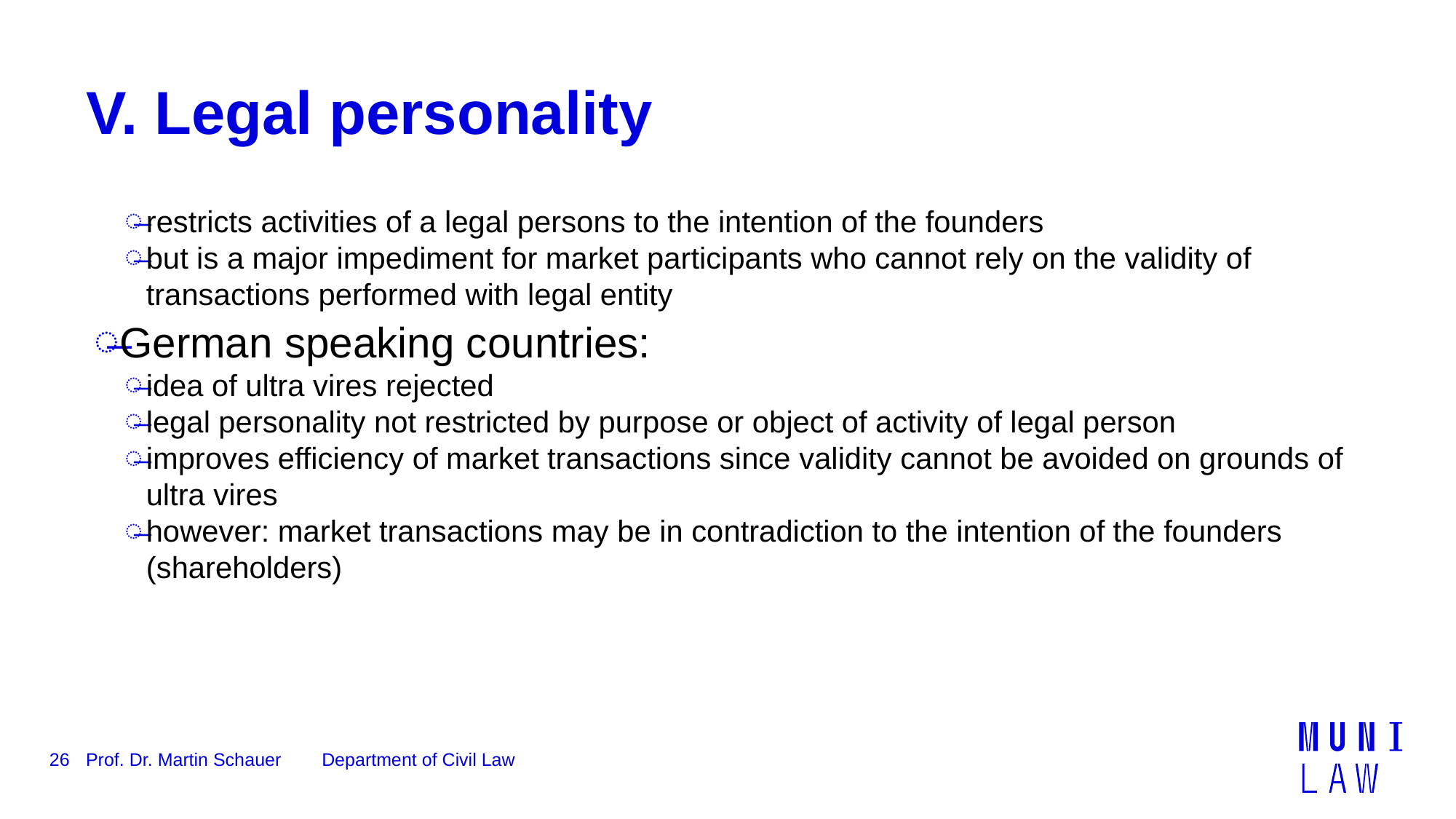

# V. Legal personality
restricts activities of a legal persons to the intention of the founders
but is a major impediment for market participants who cannot rely on the validity of transactions performed with legal entity
German speaking countries:
idea of ultra vires rejected
legal personality not restricted by purpose or object of activity of legal person
improves efficiency of market transactions since validity cannot be avoided on grounds of ultra vires
however: market transactions may be in contradiction to the intention of the founders (shareholders)
26
Prof. Dr. Martin Schauer        Department of Civil Law